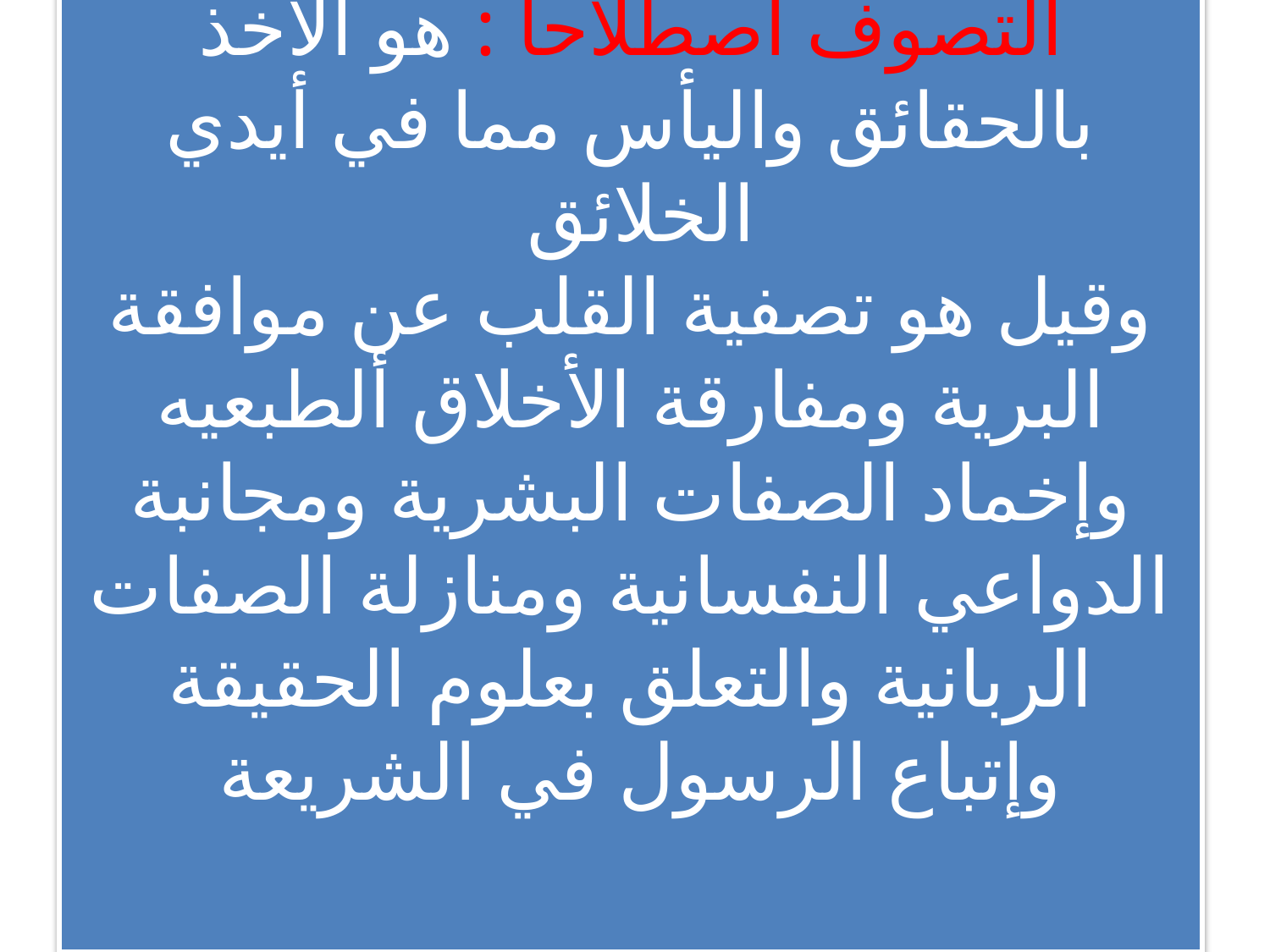

# التصوف اصطلاحا : هو الأخذ بالحقائق واليأس مما في أيدي الخلائق وقيل هو تصفية القلب عن موافقة البرية ومفارقة الأخلاق ألطبعيه وإخماد الصفات البشرية ومجانبة الدواعي النفسانية ومنازلة الصفات الربانية والتعلق بعلوم الحقيقة وإتباع الرسول في الشريعة